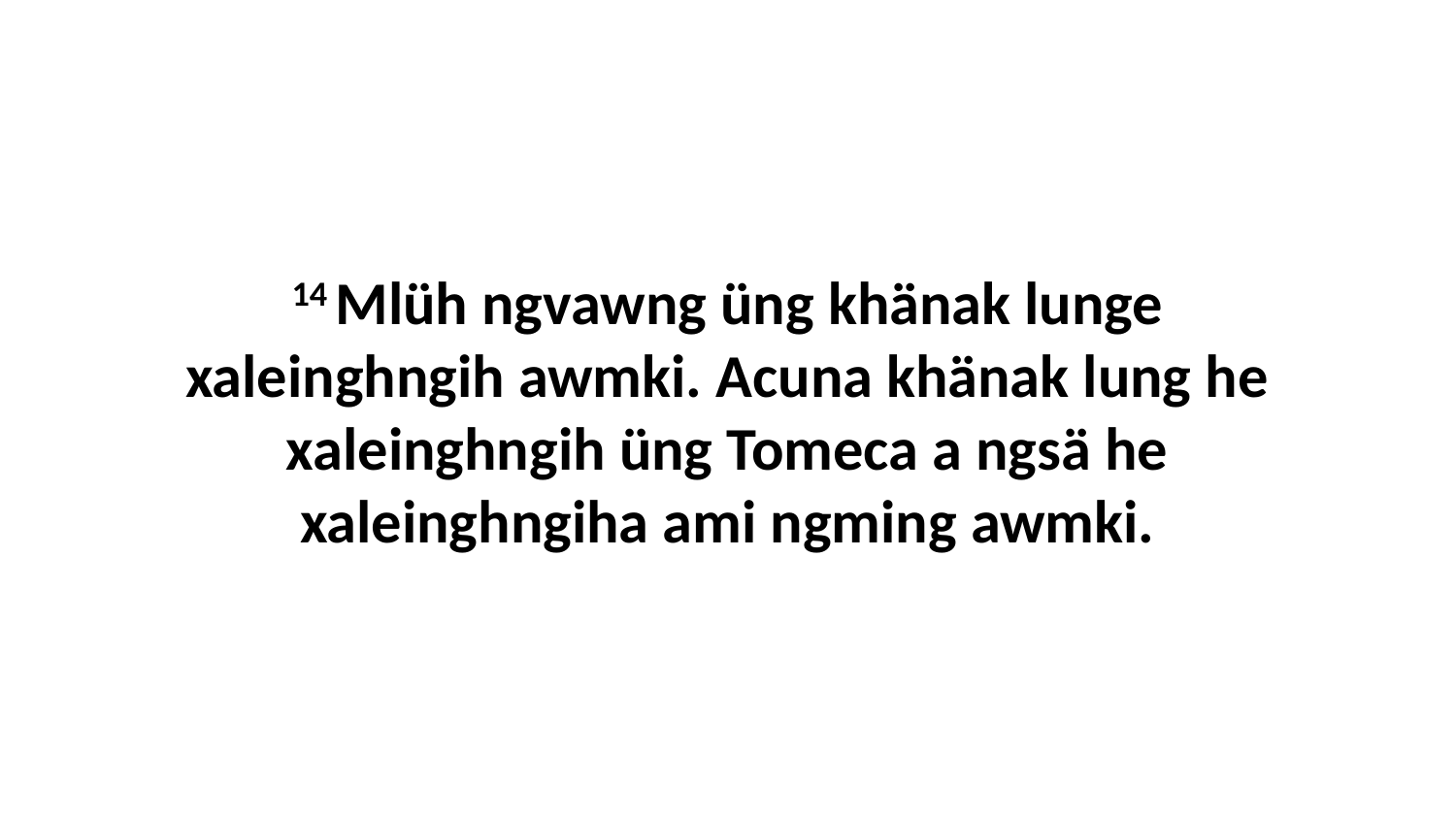

14 Mlüh ngvawng üng khänak lunge xaleinghngih awmki. Acuna khänak lung he xaleinghngih üng Tomeca a ngsä he xaleinghngiha ami ngming awmki.